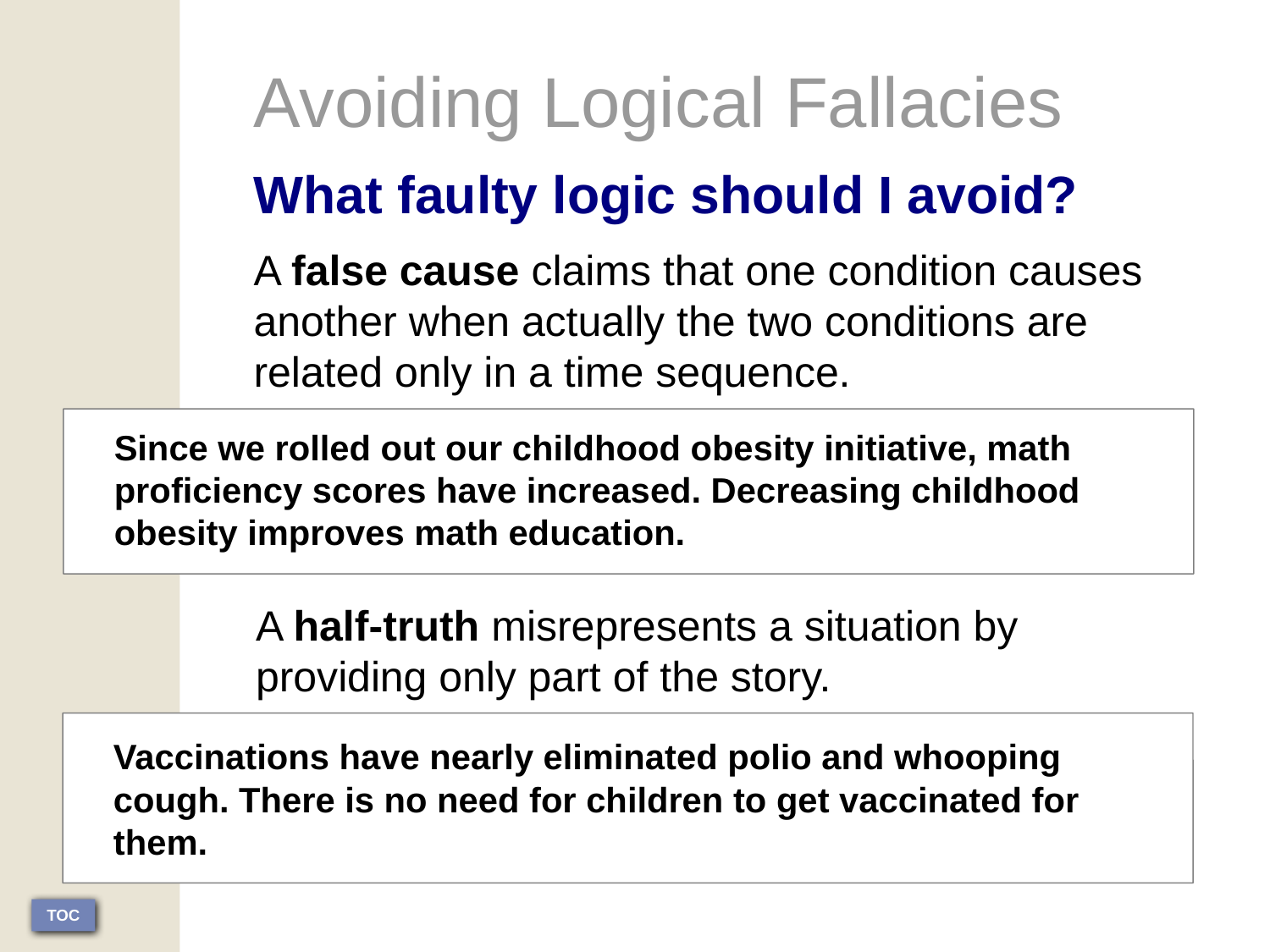

Avoiding Logical Fallacies
What faulty logic should I avoid?
A false cause claims that one condition causes another when actually the two conditions are related only in a time sequence.

Since we rolled out our childhood obesity initiative, math proficiency scores have increased. Decreasing childhood obesity improves math education.
A half-truth misrepresents a situation by providing only part of the story.

Vaccinations have nearly eliminated polio and whooping cough. There is no need for children to get vaccinated for them.